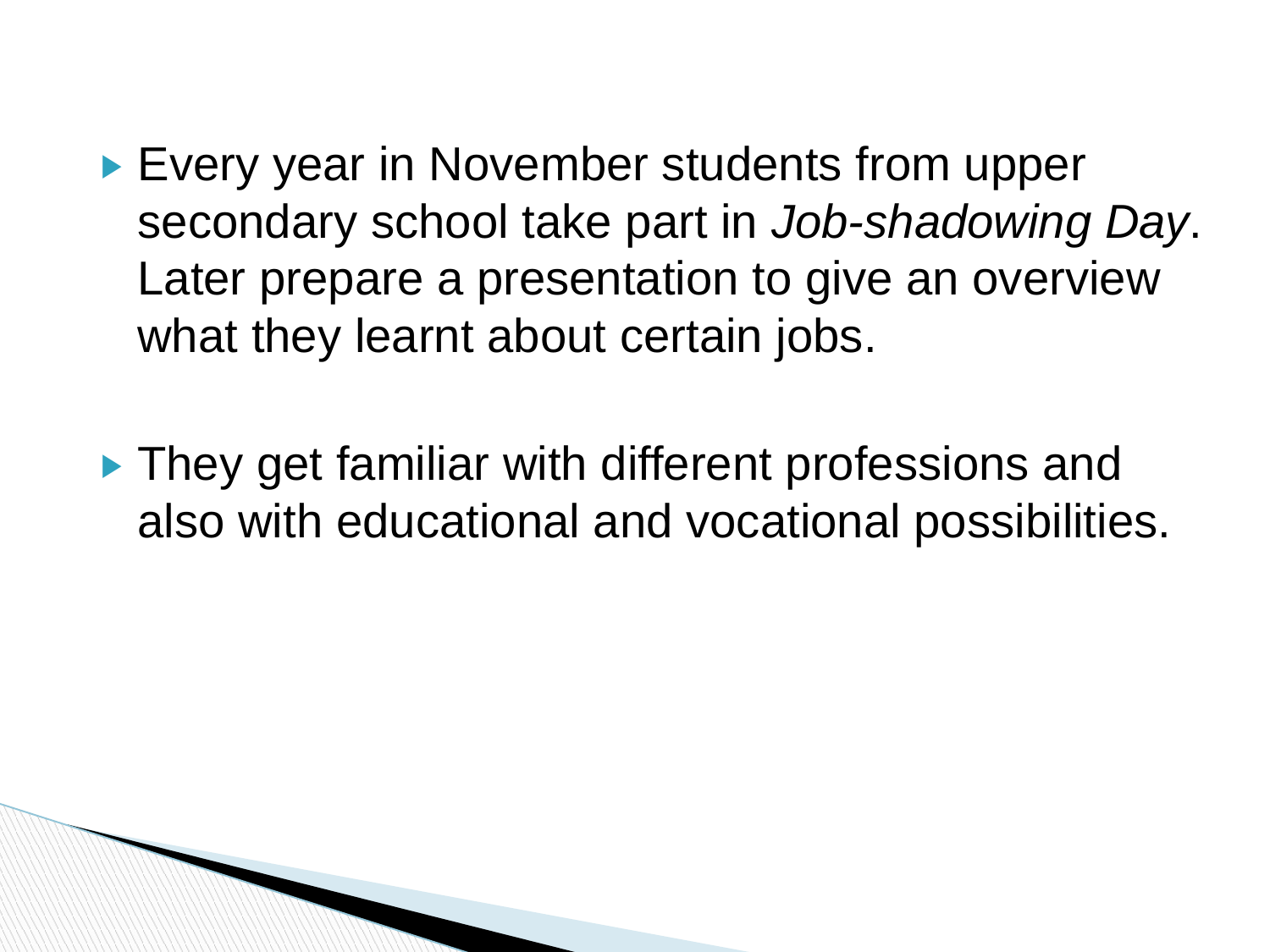

Every year in November students from upper secondary school take part in Job-shadowing Day. Later prepare a presentation to give an overview what they learnt about certain jobs.

They get familiar with different professions and also with educational and vocational possibilities.